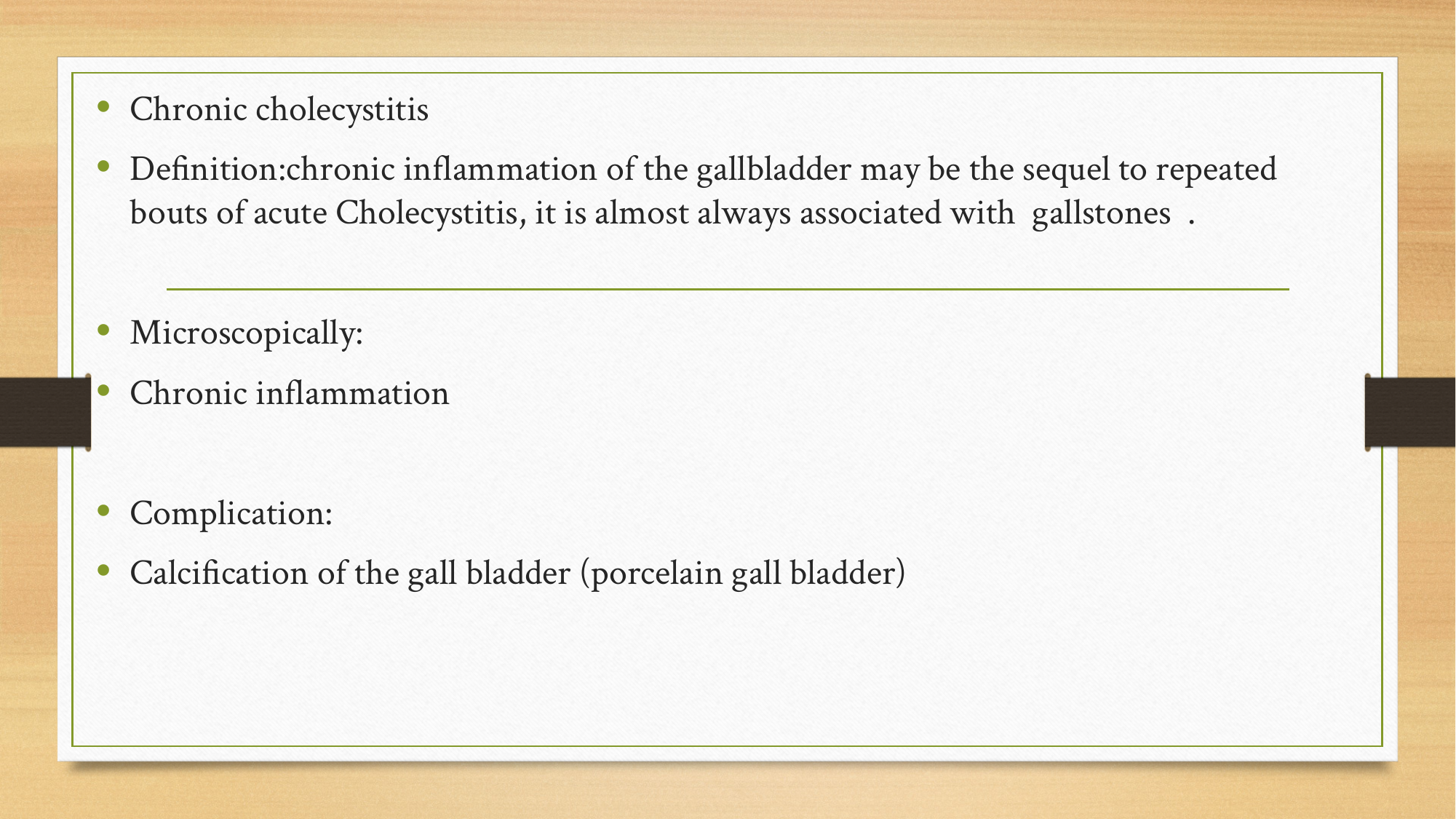

Chronic cholecystitis
Definition:chronic inflammation of the gallbladder may be the sequel to repeated bouts of acute Cholecystitis, it is almost always associated with  gallstones  .

Microscopically:
Chronic inflammation

Complication:
Calcification of the gall bladder (porcelain gall bladder)